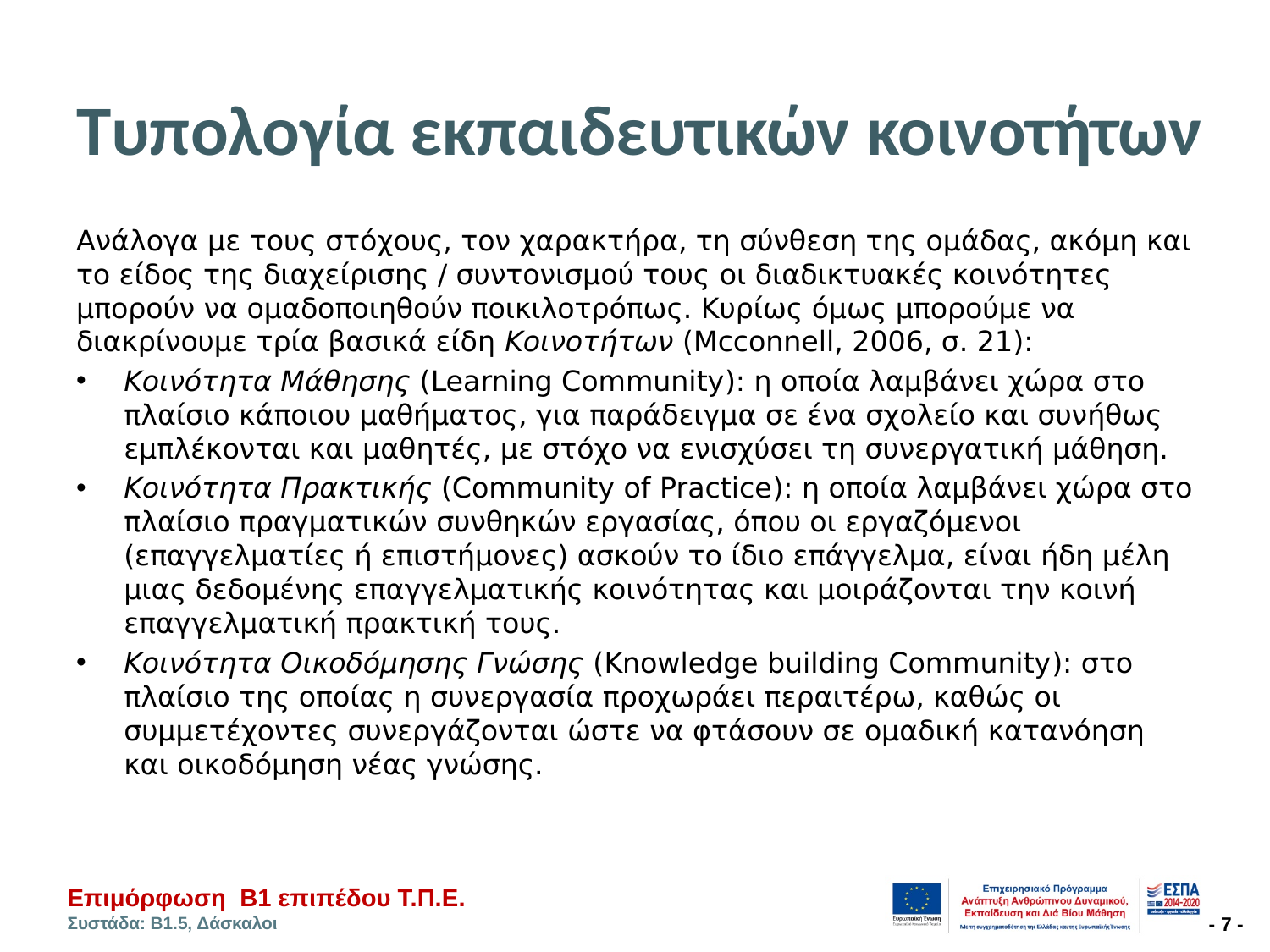

# Τυπολογία εκπαιδευτικών κοινοτήτων
Ανάλογα με τους στόχους, τον χαρακτήρα, τη σύνθεση της ομάδας, ακόμη και το είδος της διαχείρισης / συντονισμού τους oι διαδικτυακές κοινότητες μπορούν να ομαδοποιηθούν ποικιλοτρόπως. Κυρίως όμως μπορούμε να διακρίνουμε τρία βασικά είδη Κοινοτήτων (Mcconnell, 2006, σ. 21):
Κοινότητα Μάθησης (Learning Community): η οποία λαμβάνει χώρα στο πλαίσιο κάποιου μαθήματος, για παράδειγμα σε ένα σχολείο και συνήθως εμπλέκονται και μαθητές, με στόχο να ενισχύσει τη συνεργατική μάθηση.
Κοινότητα Πρακτικής (Community of Practice): η οποία λαμβάνει χώρα στο πλαίσιο πραγματικών συνθηκών εργασίας, όπου οι εργαζόμενοι (επαγγελματίες ή επιστήμονες) ασκούν το ίδιο επάγγελμα, είναι ήδη μέλη μιας δεδομένης επαγγελματικής κοινότητας και μοιράζονται την κοινή επαγγελματική πρακτική τους.
Κοινότητα Οικοδόμησης Γνώσης (Knowledge building Community): στο πλαίσιο της οποίας η συνεργασία προχωράει περαιτέρω, καθώς οι συμμετέχοντες συνεργάζονται ώστε να φτάσουν σε ομαδική κατανόηση και οικοδόμηση νέας γνώσης.